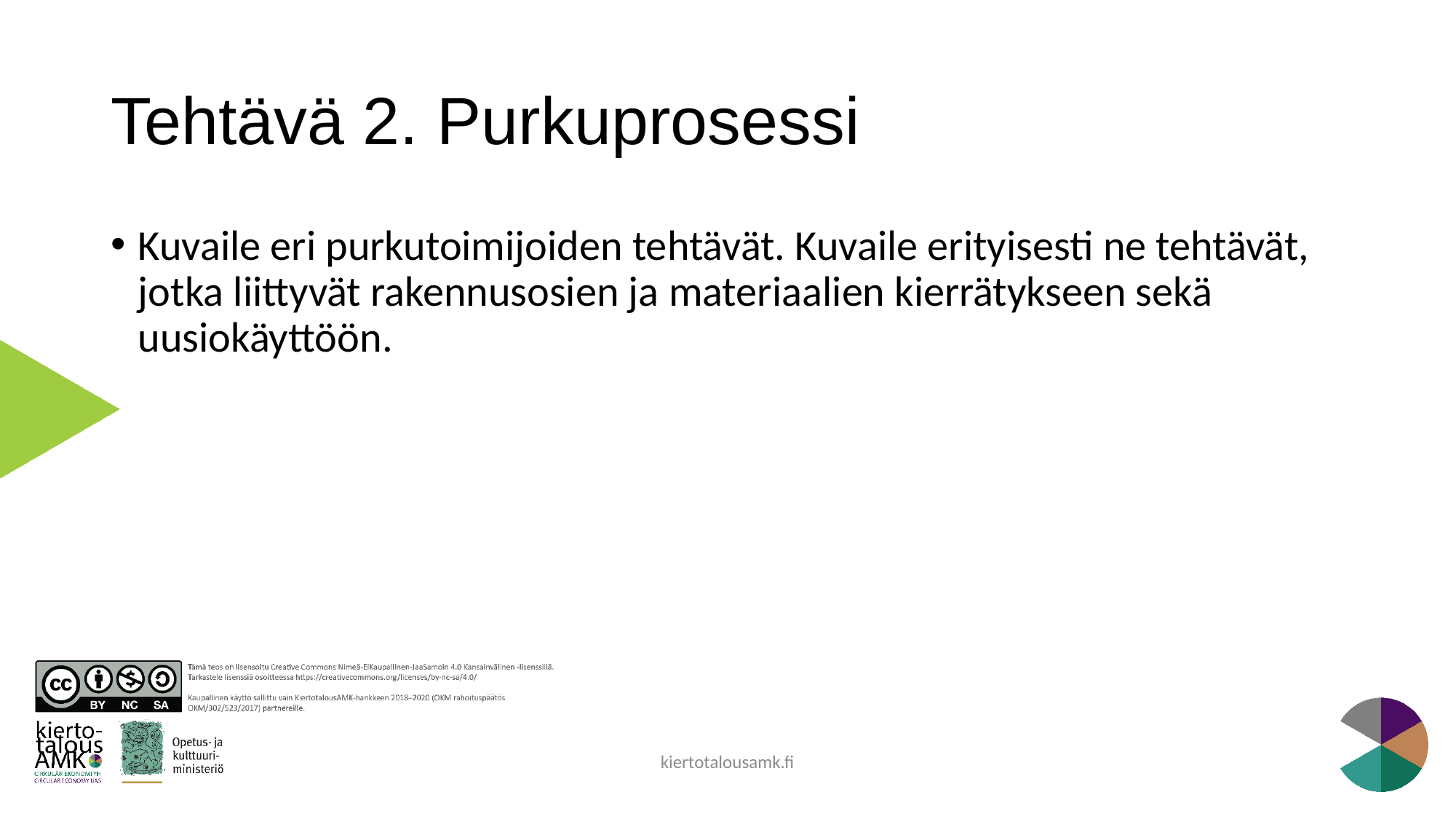

# Tehtävä 2. Purkuprosessi
Kuvaile eri purkutoimijoiden tehtävät. Kuvaile erityisesti ne tehtävät, jotka liittyvät rakennusosien ja materiaalien kierrätykseen sekä uusiokäyttöön.

kiertotalousamk.fi